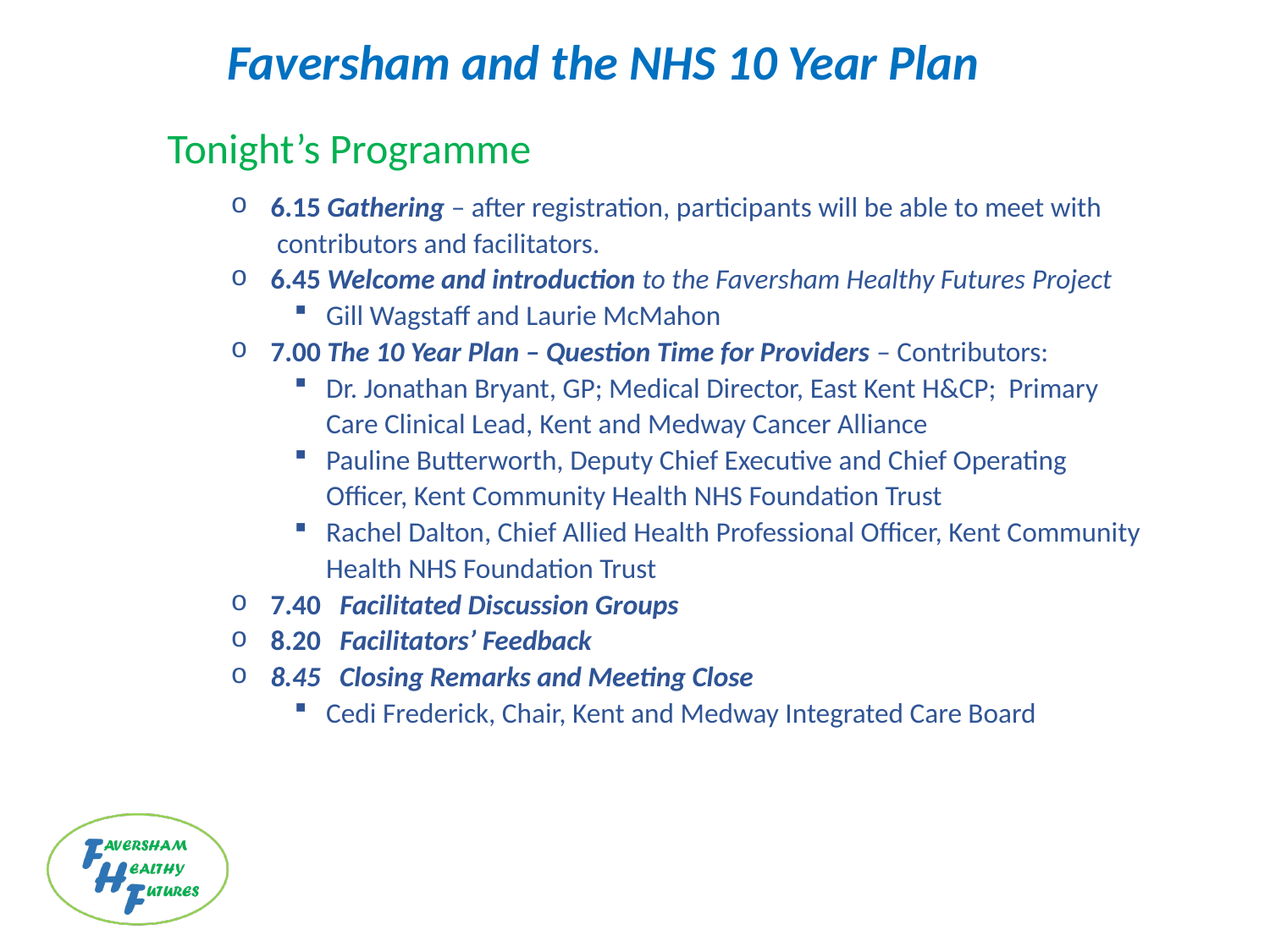

Faversham and the NHS 10 Year Plan
Tonight’s Programme
6.15 Gathering – after registration, participants will be able to meet with        contributors and facilitators.
6.45 Welcome and introduction to the Faversham Healthy Futures Project
Gill Wagstaff and Laurie McMahon
7.00 The 10 Year Plan – Question Time for Providers – Contributors:
Dr. Jonathan Bryant, GP; Medical Director, East Kent H&CP;  Primary Care Clinical Lead, Kent and Medway Cancer Alliance
Pauline Butterworth, Deputy Chief Executive and Chief Operating Officer, Kent Community Health NHS Foundation Trust
Rachel Dalton, Chief Allied Health Professional Officer, Kent Community Health NHS Foundation Trust
7.40   Facilitated Discussion Groups
8.20   Facilitators’ Feedback
8.45   Closing Remarks and Meeting Close
Cedi Frederick, Chair, Kent and Medway Integrated Care Board